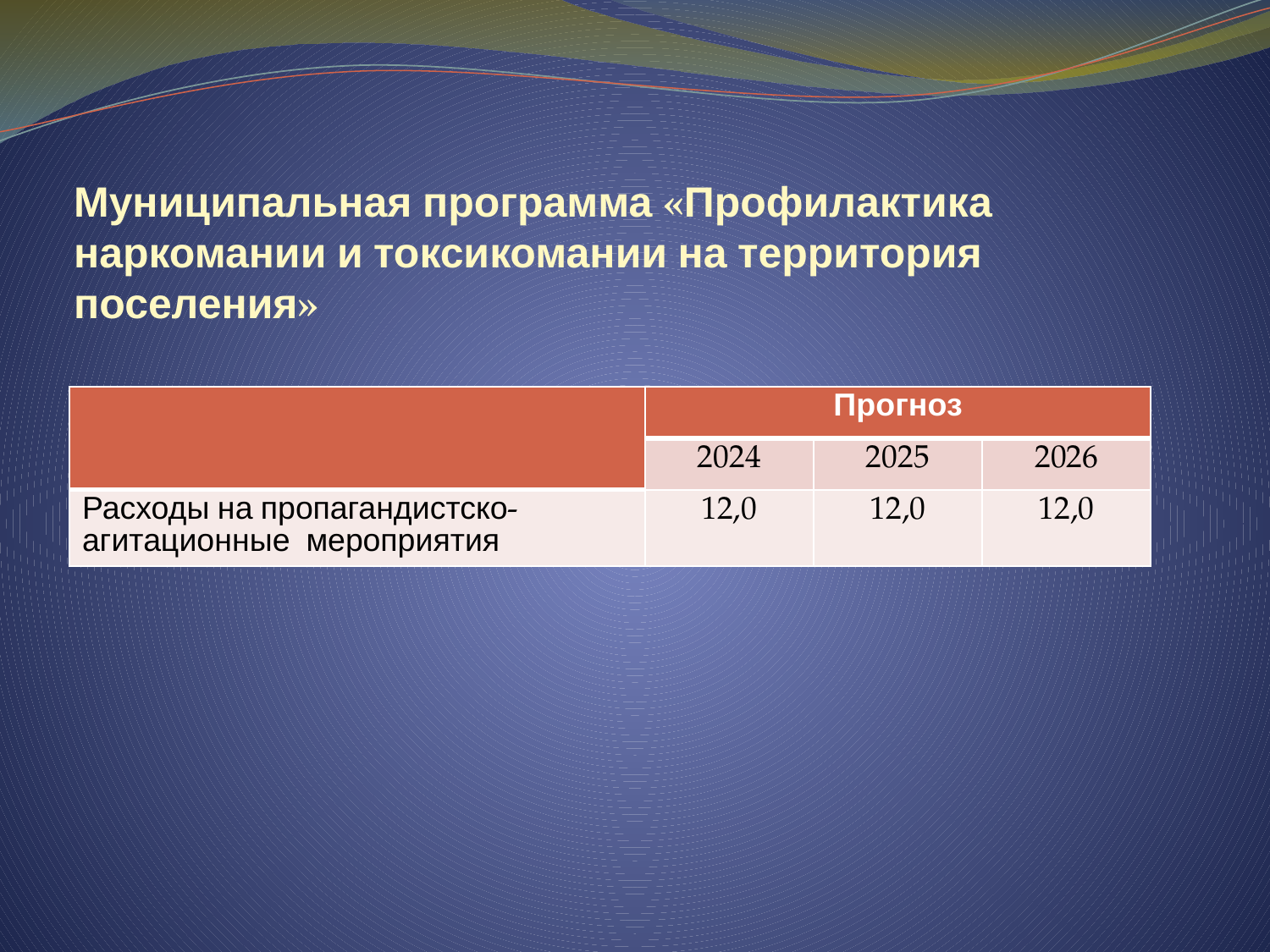

# Муниципальная программа «Профилактика наркомании и токсикомании на территория поселения»

|  | Прогноз |  |  |
| --- | --- | --- | --- |
|  | 2024 | 2025 | 2026 |
| Расходы на пропагандистско-агитационные мероприятия | 12,0 | 12,0 | 12,0 |